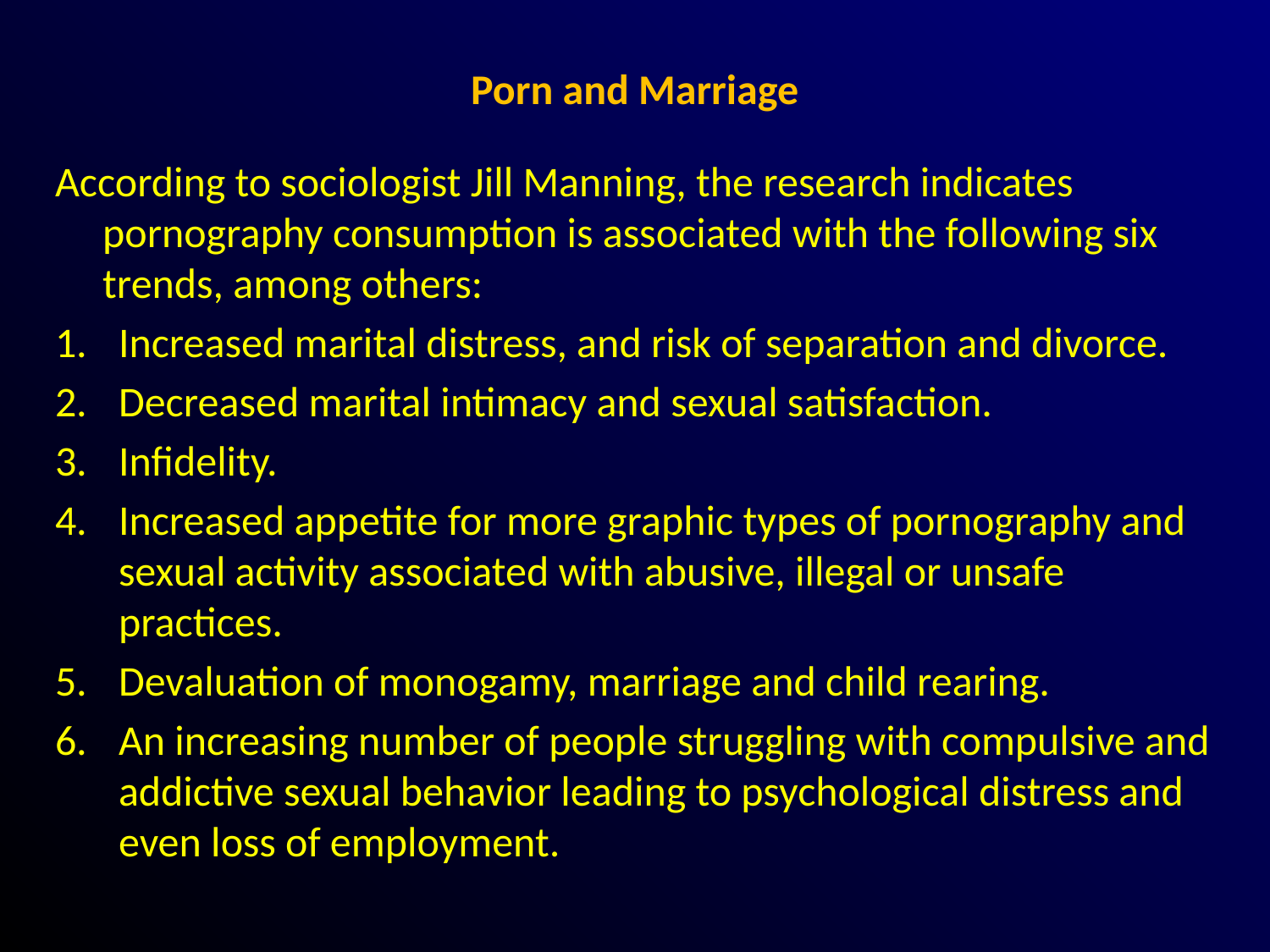

# Porn and Marriage
According to sociologist Jill Manning, the research indicates pornography consumption is associated with the following six trends, among others:
Increased marital distress, and risk of separation and divorce.
Decreased marital intimacy and sexual satisfaction.
Infidelity.
Increased appetite for more graphic types of pornography and sexual activity associated with abusive, illegal or unsafe practices.
Devaluation of monogamy, marriage and child rearing.
An increasing number of people struggling with compulsive and addictive sexual behavior leading to psychological distress and even loss of employment.